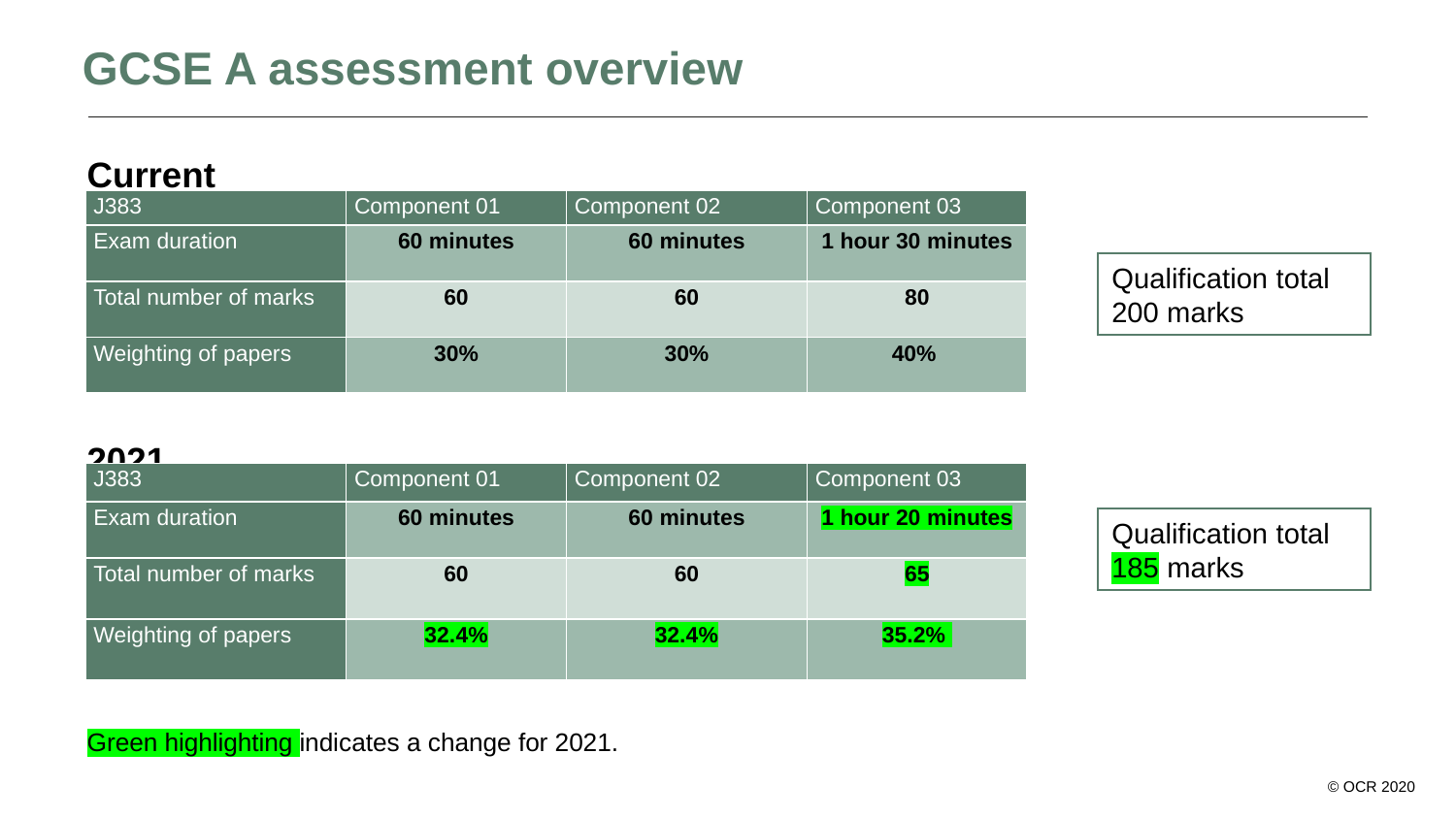

# GCSE A assessment overview

Current

2021

Green highlighting indicates a change for 2021.

| J383 | Component 01 | Component 02 | Component 03 |
| --- | --- | --- | --- |
| Exam duration | 60 minutes | 60 minutes | 1 hour 30 minutes |
| Total number of marks | 60 | 60 | 80 |
| Weighting of papers | 30% | 30% | 40% |
Qualification total
200 marks
| J383 | Component 01 | Component 02 | Component 03 |
| --- | --- | --- | --- |
| Exam duration | 60 minutes | 60 minutes | 1 hour 20 minutes |
| Total number of marks | 60 | 60 | 65 |
| Weighting of papers | 32.4% | 32.4% | 35.2% |
Qualification total
185 marks
© OCR 2020